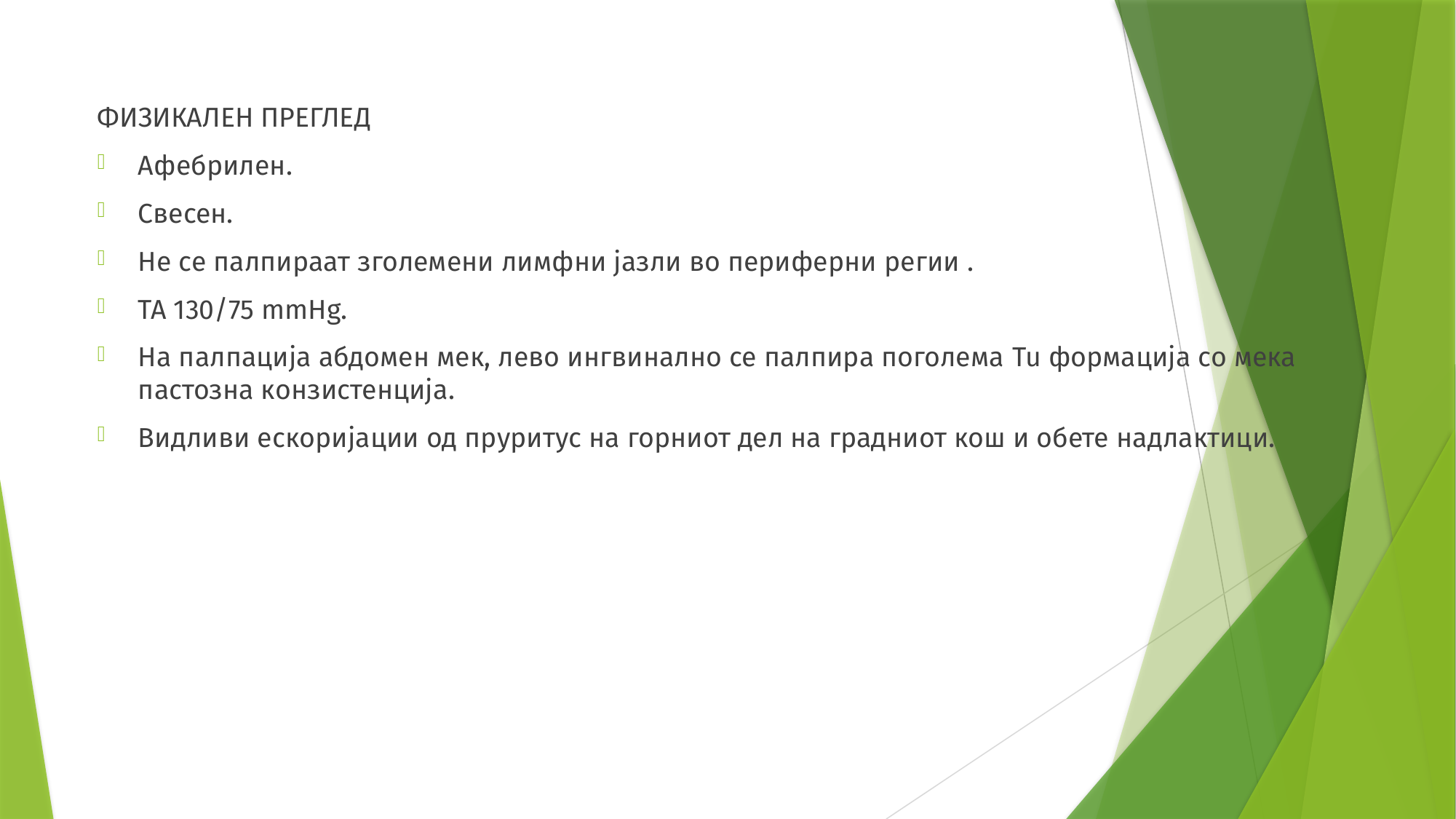

ФИЗИКАЛЕН ПРЕГЛЕД
Афебрилен.
Свесен.
Не се палпираат зголемени лимфни јазли во периферни регии .
ТА 130/75 mmHg.
На палпација абдомен мек, лево ингвинално се палпира поголема Tu формација со мека пастозна конзистенција.
Видливи ескоријации од пруритус на горниот дел на градниот кош и обете надлактици.